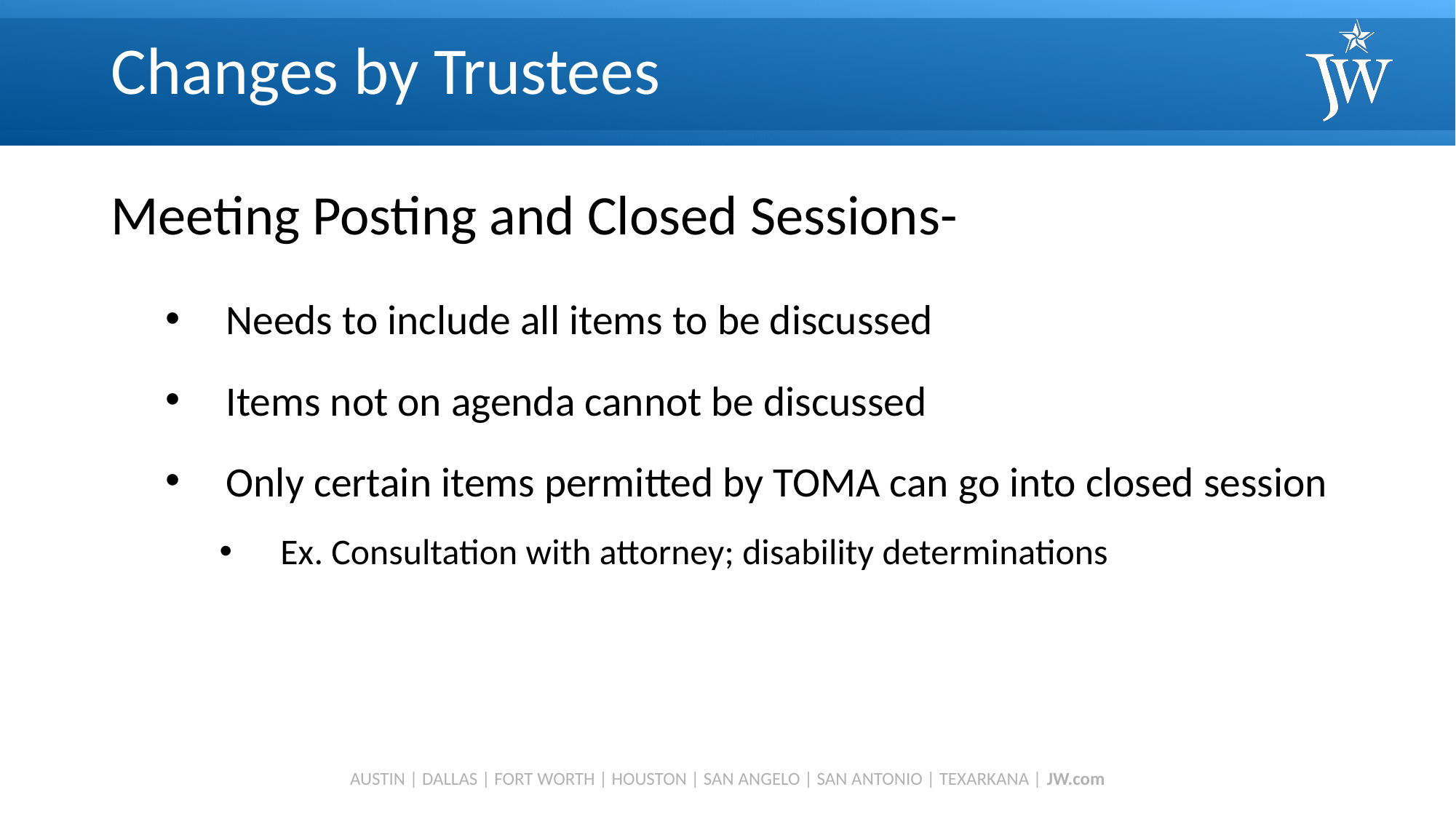

# Changes by Trustees
Meeting Posting and Closed Sessions-
Needs to include all items to be discussed
Items not on agenda cannot be discussed
Only certain items permitted by TOMA can go into closed session
Ex. Consultation with attorney; disability determinations

AUSTIN | DALLAS | FORT WORTH | HOUSTON | SAN ANGELO | SAN ANTONIO | TEXARKANA | JW.com